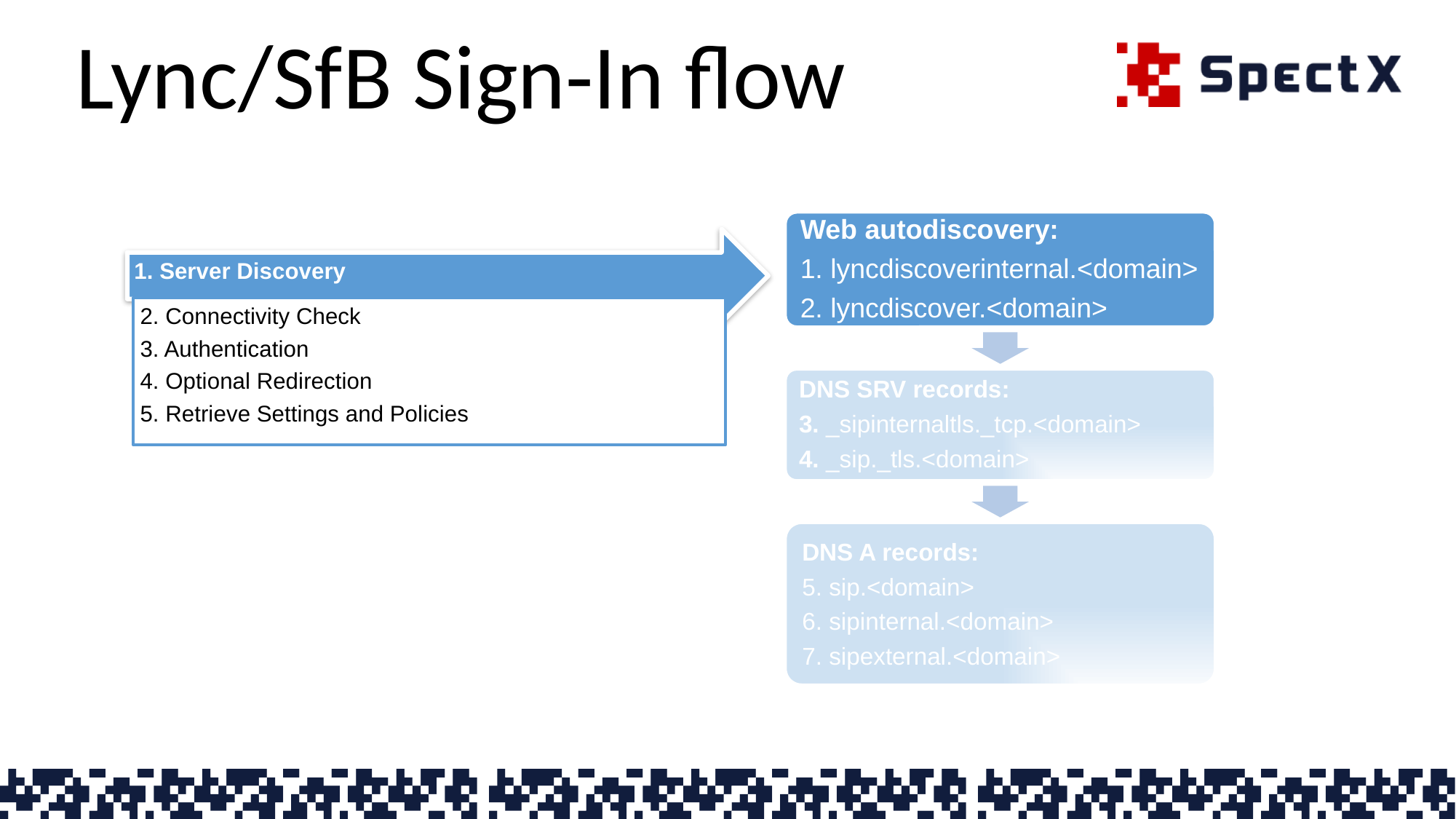

# Lync/SfB Sign-In flow
1. Server Discovery
2. Connectivity Check
3. Authentication
4. Optional Redirection
5. Retrieve Settings and Policies
Web autodiscovery:
1. lyncdiscoverinternal.<domain>
2. lyncdiscover.<domain>

DNS SRV records:
3. _sipinternaltls._tcp.<domain>
4. _sip._tls.<domain>

DNS A records:
5. sip.<domain>
6. sipinternal.<domain>
7. sipexternal.<domain>